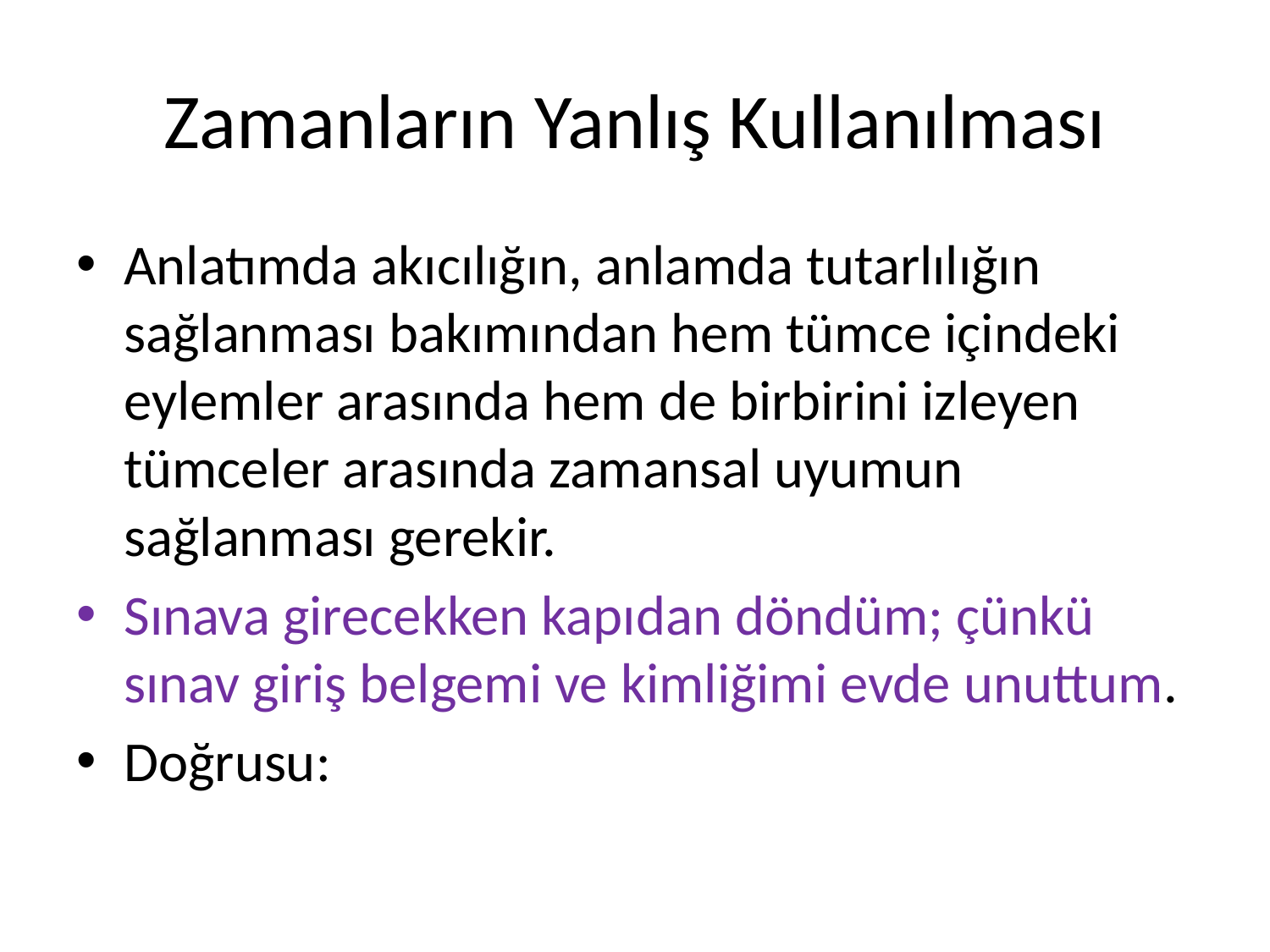

# Zamanların Yanlış Kullanılması
Anlatımda akıcılığın, anlamda tutarlılığın sağlanması bakımından hem tümce içindeki eylemler arasında hem de birbirini izleyen tümceler arasında zamansal uyumun sağlanması gerekir.
Sınava girecekken kapıdan döndüm; çünkü sınav giriş belgemi ve kimliğimi evde unuttum.
Doğrusu: